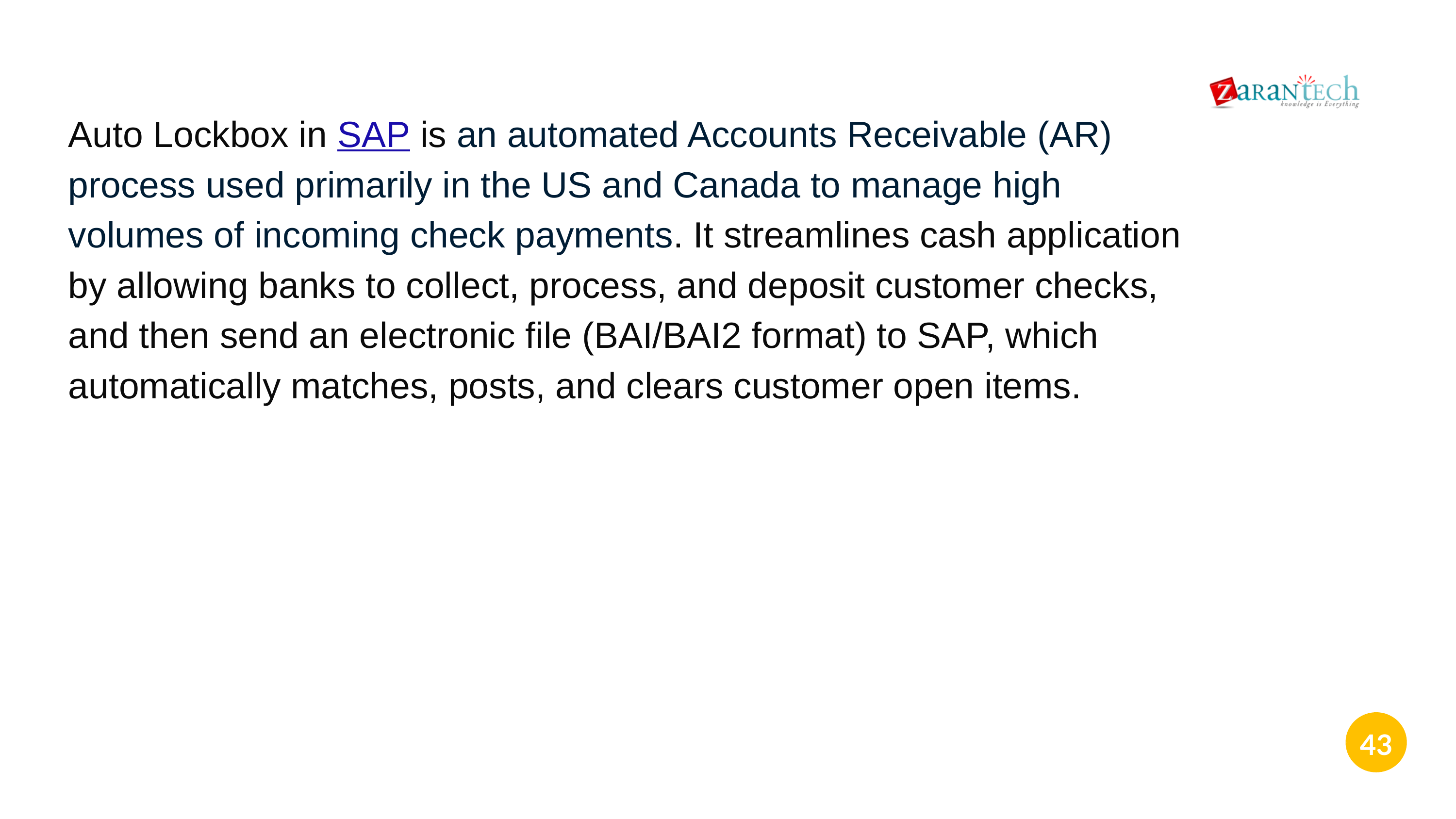

Auto Lockbox in SAP is an automated Accounts Receivable (AR) process used primarily in the US and Canada to manage high volumes of incoming check payments. It streamlines cash application by allowing banks to collect, process, and deposit customer checks, and then send an electronic file (BAI/BAI2 format) to SAP, which automatically matches, posts, and clears customer open items.
43